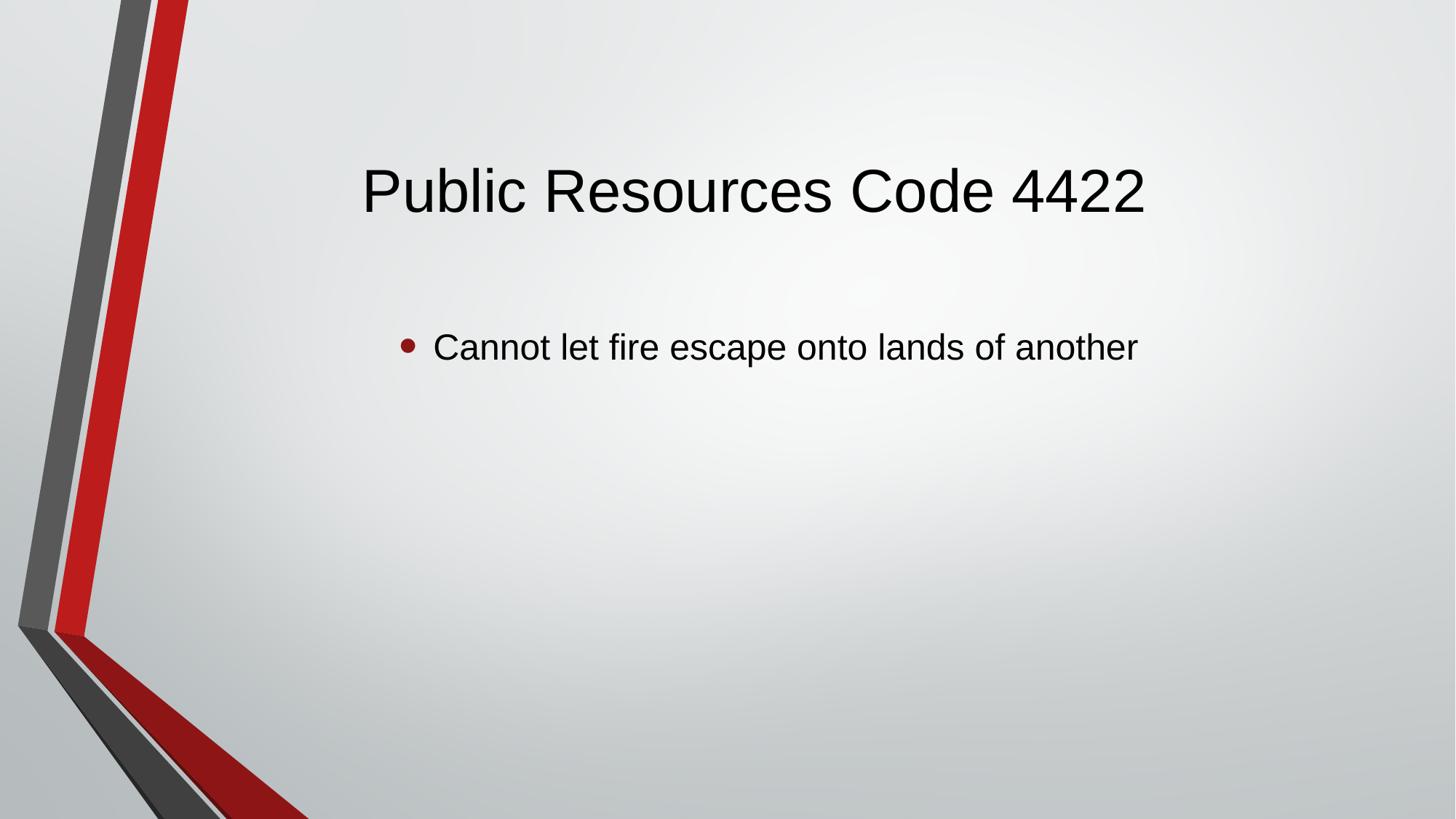

# Public Resources Code 4422
Cannot let fire escape onto lands of another